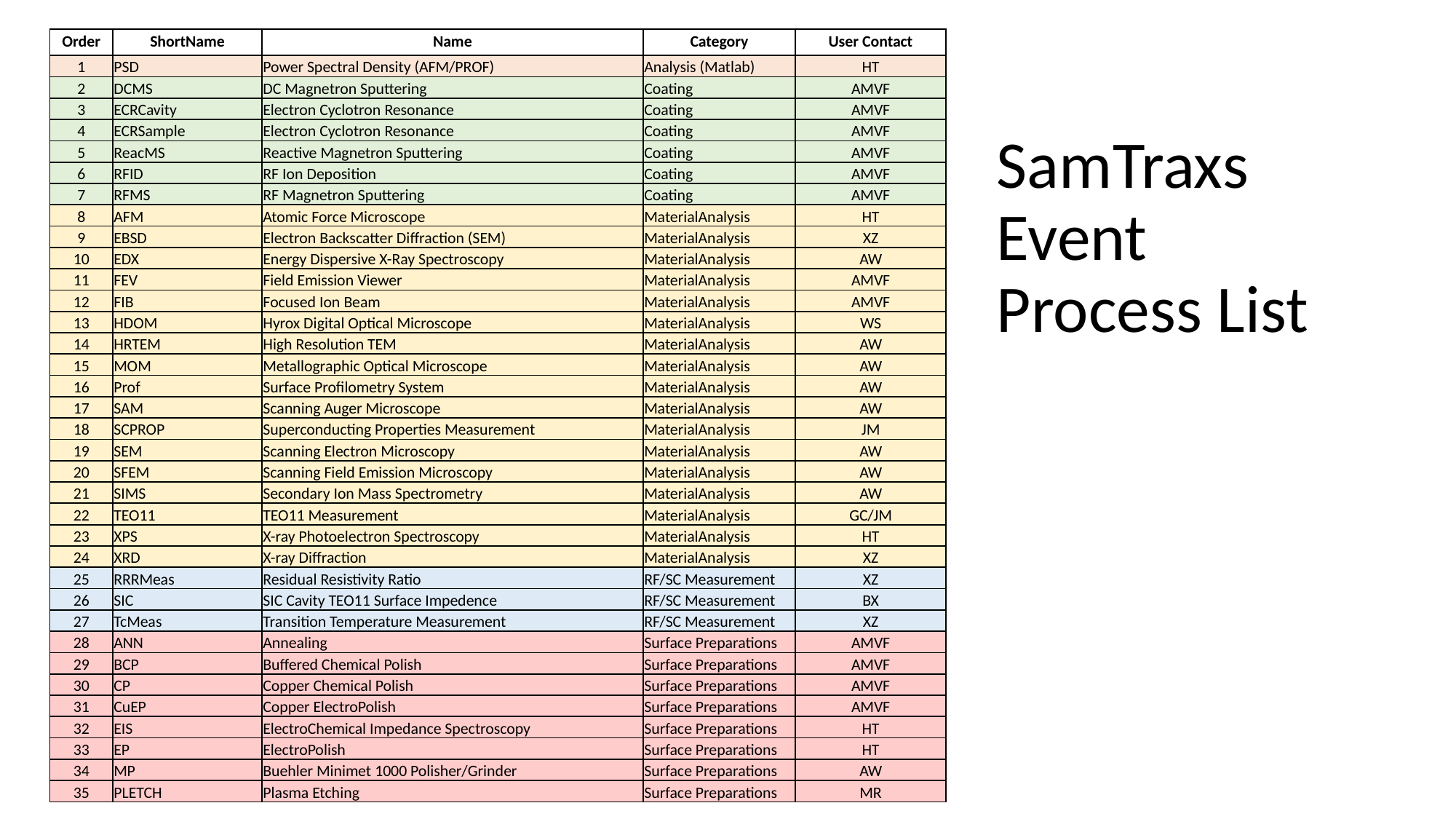

| Order | ShortName | Name | Category | User Contact |
| --- | --- | --- | --- | --- |
| 1 | PSD | Power Spectral Density (AFM/PROF) | Analysis (Matlab) | HT |
| 2 | DCMS | DC Magnetron Sputtering | Coating | AMVF |
| 3 | ECRCavity | Electron Cyclotron Resonance | Coating | AMVF |
| 4 | ECRSample | Electron Cyclotron Resonance | Coating | AMVF |
| 5 | ReacMS | Reactive Magnetron Sputtering | Coating | AMVF |
| 6 | RFID | RF Ion Deposition | Coating | AMVF |
| 7 | RFMS | RF Magnetron Sputtering | Coating | AMVF |
| 8 | AFM | Atomic Force Microscope | MaterialAnalysis | HT |
| 9 | EBSD | Electron Backscatter Diffraction (SEM) | MaterialAnalysis | XZ |
| 10 | EDX | Energy Dispersive X-Ray Spectroscopy | MaterialAnalysis | AW |
| 11 | FEV | Field Emission Viewer | MaterialAnalysis | AMVF |
| 12 | FIB | Focused Ion Beam | MaterialAnalysis | AMVF |
| 13 | HDOM | Hyrox Digital Optical Microscope | MaterialAnalysis | WS |
| 14 | HRTEM | High Resolution TEM | MaterialAnalysis | AW |
| 15 | MOM | Metallographic Optical Microscope | MaterialAnalysis | AW |
| 16 | Prof | Surface Profilometry System | MaterialAnalysis | AW |
| 17 | SAM | Scanning Auger Microscope | MaterialAnalysis | AW |
| 18 | SCPROP | Superconducting Properties Measurement | MaterialAnalysis | JM |
| 19 | SEM | Scanning Electron Microscopy | MaterialAnalysis | AW |
| 20 | SFEM | Scanning Field Emission Microscopy | MaterialAnalysis | AW |
| 21 | SIMS | Secondary Ion Mass Spectrometry | MaterialAnalysis | AW |
| 22 | TEO11 | TEO11 Measurement | MaterialAnalysis | GC/JM |
| 23 | XPS | X-ray Photoelectron Spectroscopy | MaterialAnalysis | HT |
| 24 | XRD | X-ray Diffraction | MaterialAnalysis | XZ |
| 25 | RRRMeas | Residual Resistivity Ratio | RF/SC Measurement | XZ |
| 26 | SIC | SIC Cavity TEO11 Surface Impedence | RF/SC Measurement | BX |
| 27 | TcMeas | Transition Temperature Measurement | RF/SC Measurement | XZ |
| 28 | ANN | Annealing | Surface Preparations | AMVF |
| 29 | BCP | Buffered Chemical Polish | Surface Preparations | AMVF |
| 30 | CP | Copper Chemical Polish | Surface Preparations | AMVF |
| 31 | CuEP | Copper ElectroPolish | Surface Preparations | AMVF |
| 32 | EIS | ElectroChemical Impedance Spectroscopy | Surface Preparations | HT |
| 33 | EP | ElectroPolish | Surface Preparations | HT |
| 34 | MP | Buehler Minimet 1000 Polisher/Grinder | Surface Preparations | AW |
| 35 | PLETCH | Plasma Etching | Surface Preparations | MR |
# SamTraxs Event Process List